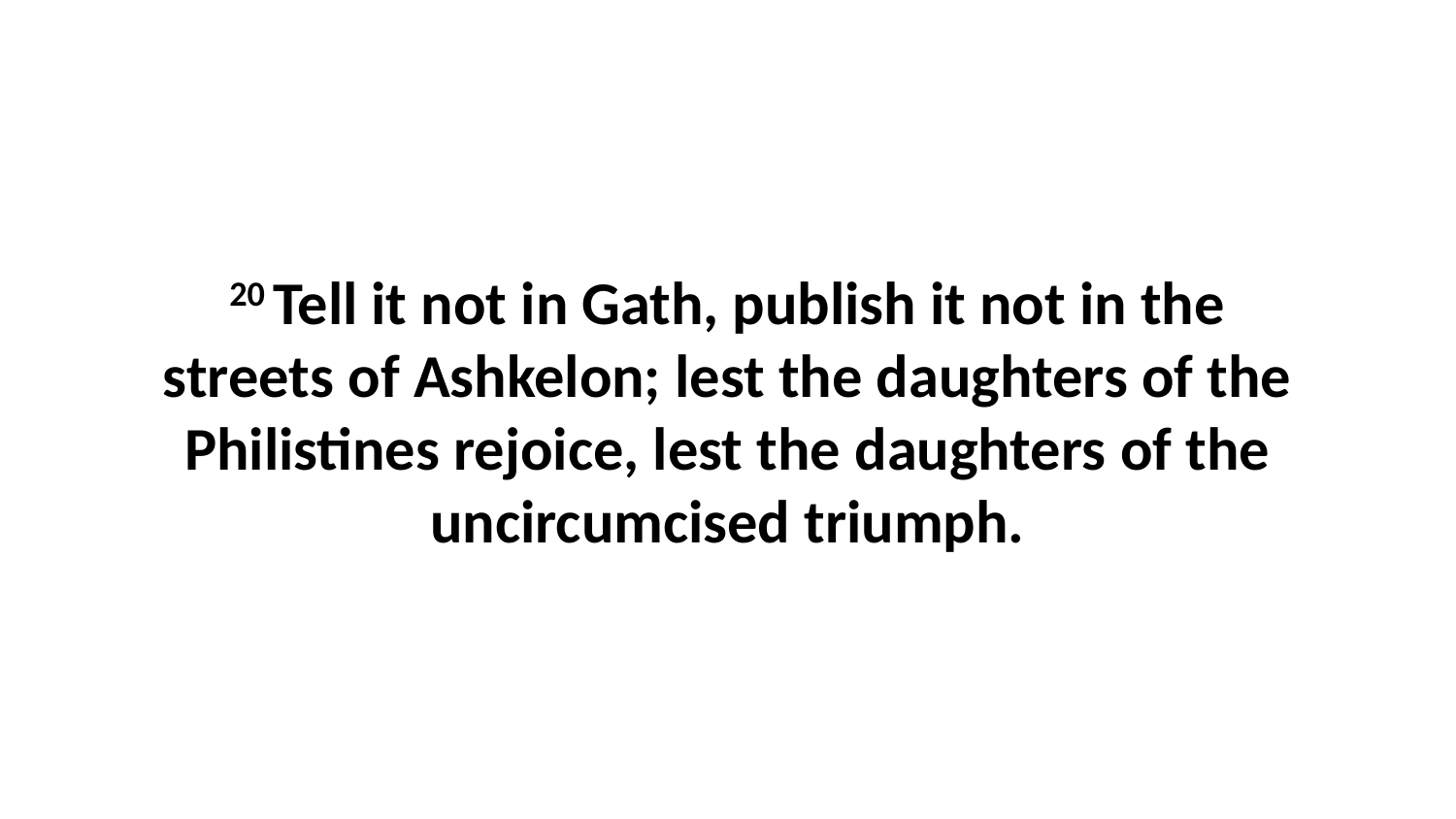

20 Tell it not in Gath, publish it not in the streets of Ashkelon; lest the daughters of the Philistines rejoice, lest the daughters of the uncircumcised triumph.